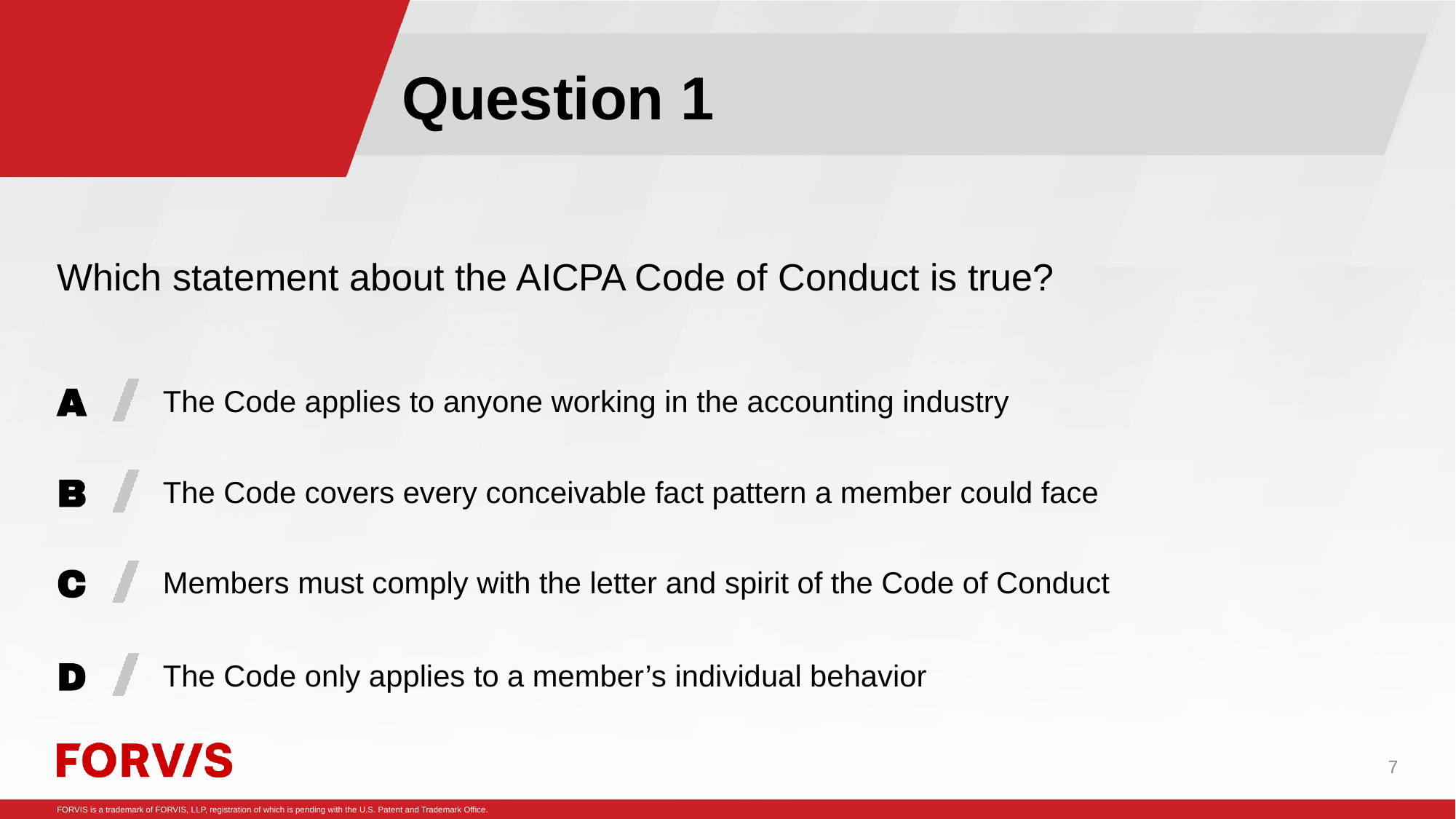

Question 1
#
Which statement about the AICPA Code of Conduct is true?
The Code applies to anyone working in the accounting industry
The Code covers every conceivable fact pattern a member could face
Members must comply with the letter and spirit of the Code of Conduct
The Code only applies to a member’s individual behavior
7